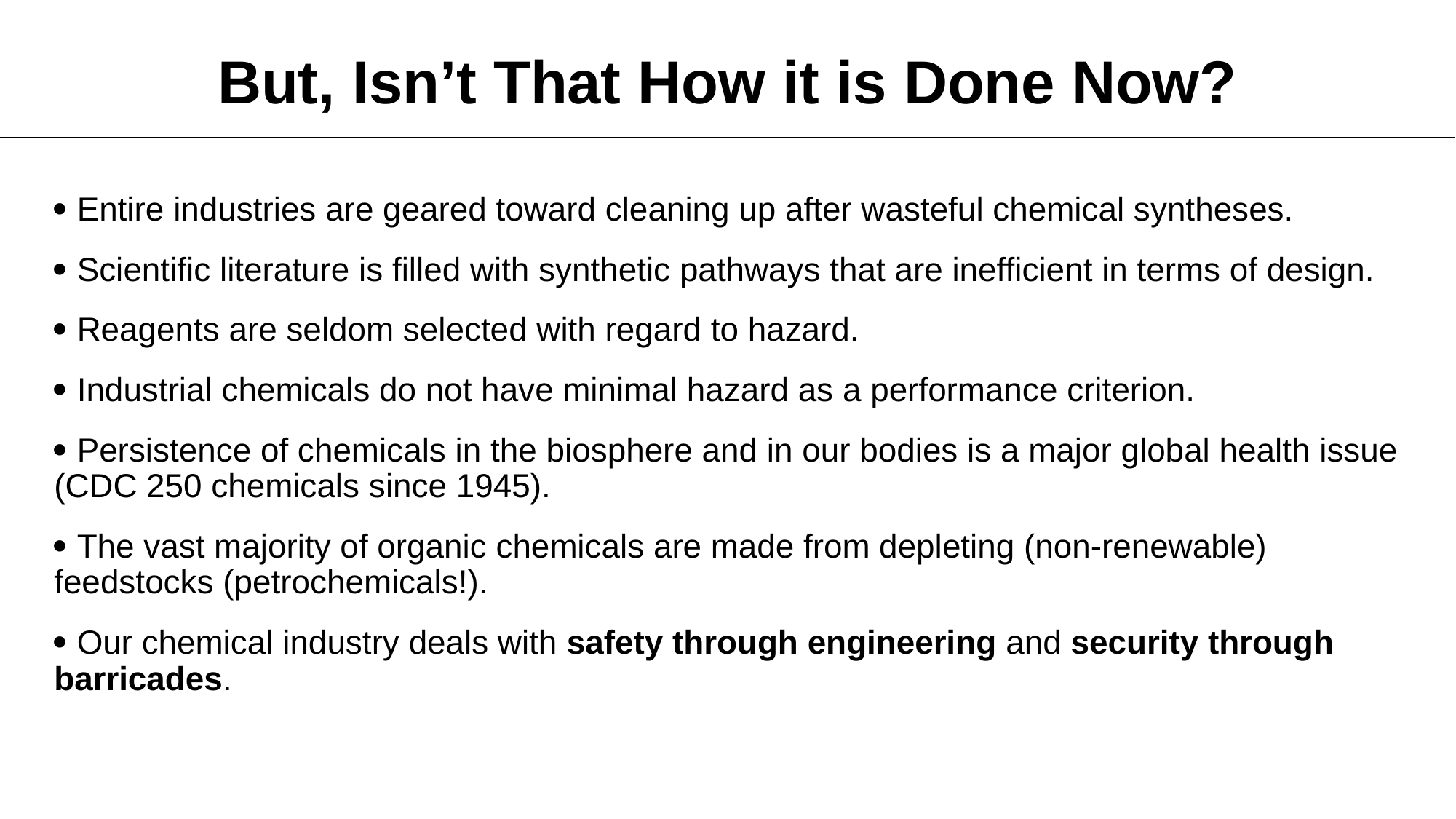

# But, Isn’t That How it is Done Now?
• Entire industries are geared toward cleaning up after wasteful chemical syntheses.
• Scientific literature is filled with synthetic pathways that are inefficient in terms of design.
• Reagents are seldom selected with regard to hazard.
• Industrial chemicals do not have minimal hazard as a performance criterion.
• Persistence of chemicals in the biosphere and in our bodies is a major global health issue (CDC 250 chemicals since 1945).
• The vast majority of organic chemicals are made from depleting (non-renewable) feedstocks (petrochemicals!).
• Our chemical industry deals with safety through engineering and security through barricades.